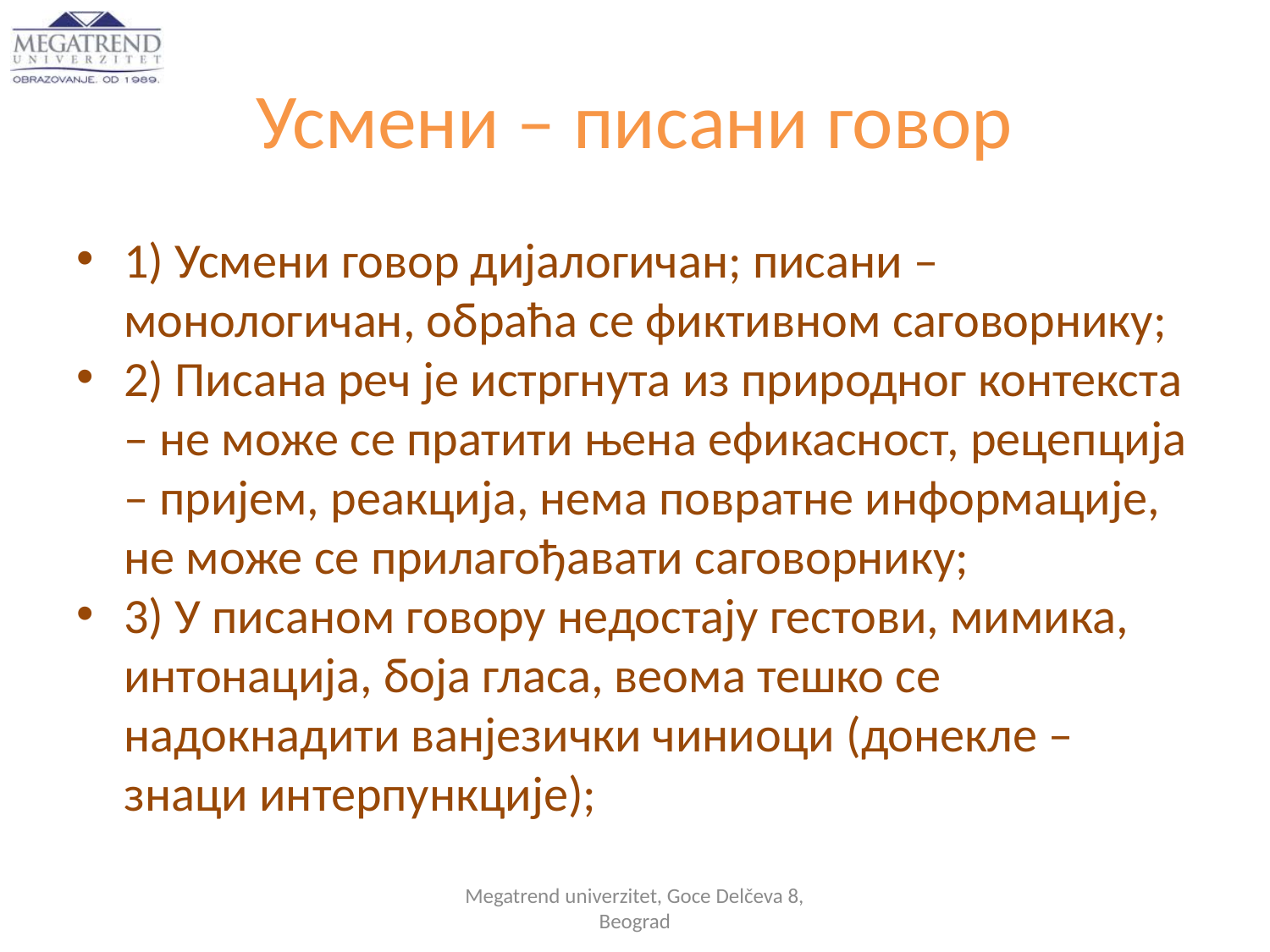

# Усмени – писани говор
1) Усмени говор дијалогичан; писани – монологичан, обраћа се фиктивном саговорнику;
2) Писана реч је истргнута из природног контекста – не може се пратити њена ефикасност, рецепција – пријем, реакција, нема повратне информације, не може се прилагођавати саговорнику;
3) У писаном говору недостају гестови, мимика, интонација, боја гласа, веома тешко се надокнадити ванјезички чиниоци (донекле – знаци интерпункције);

Megatrend univerzitet, Goce Delčeva 8, Beograd